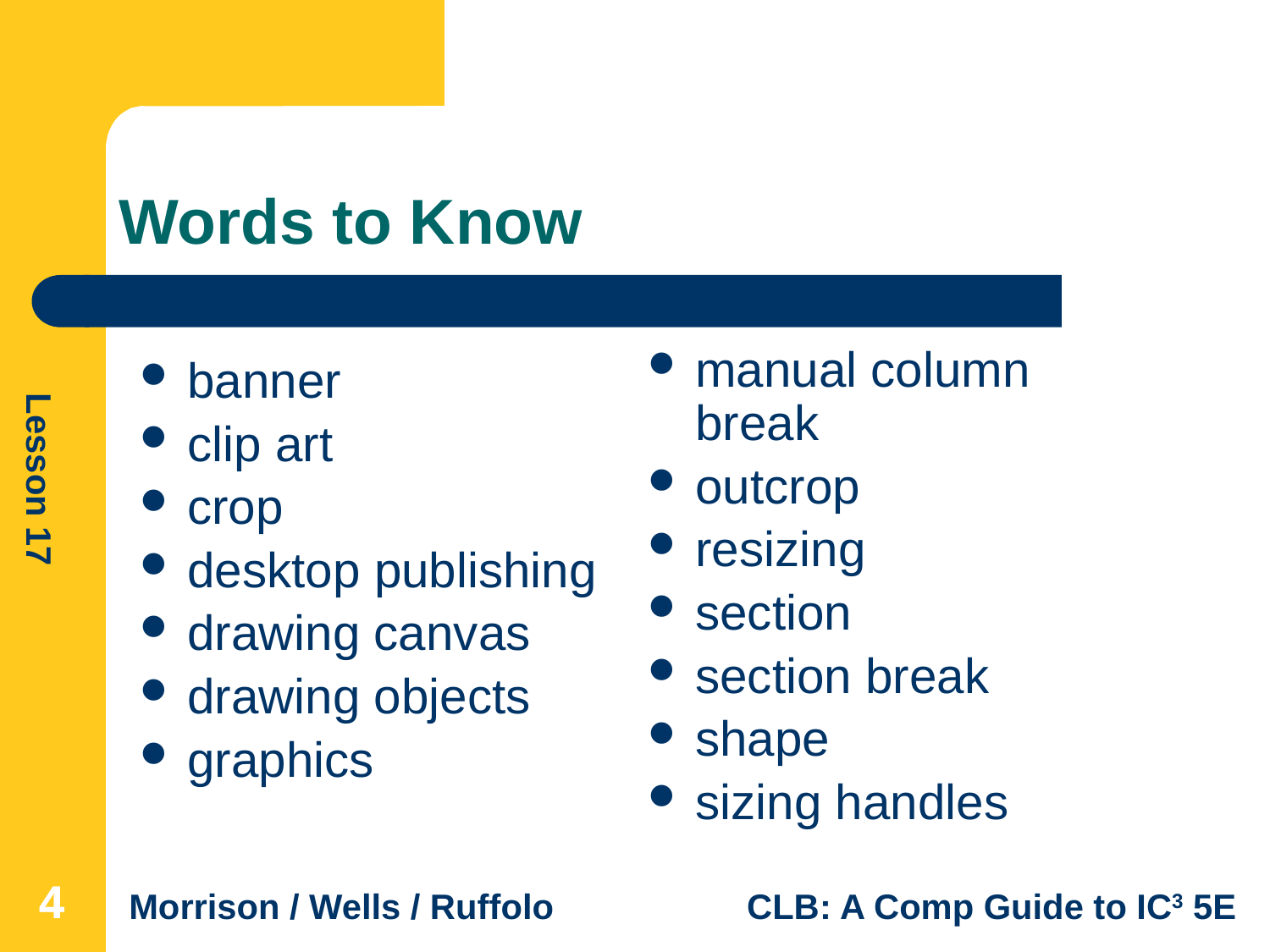

# Words to Know
manual column break
outcrop
resizing
section
section break
shape
sizing handles

banner
clip art
crop
desktop publishing
drawing canvas
drawing objects
graphics

4
4
4